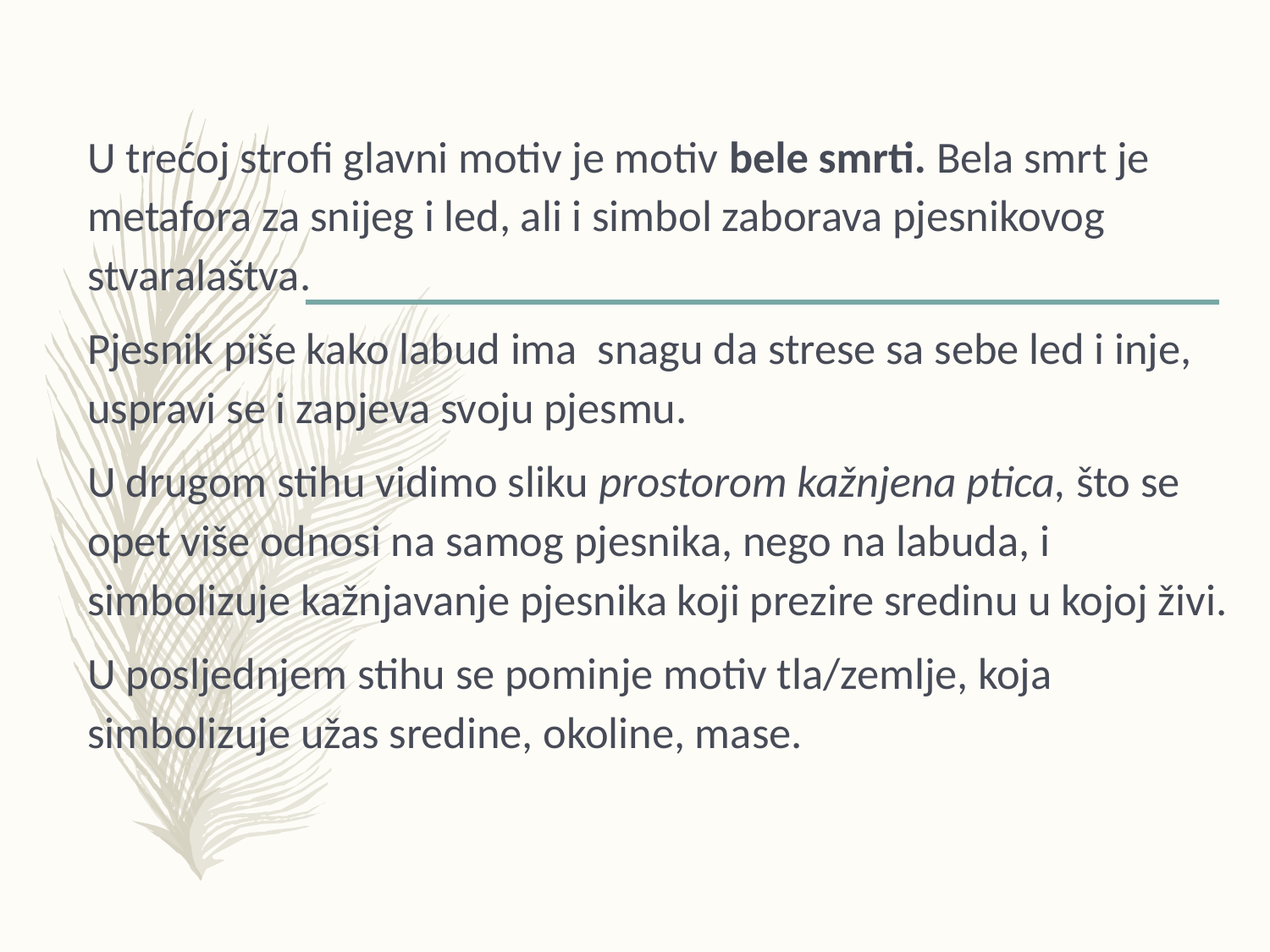

U trećoj strofi glavni motiv je motiv bele smrti. Bela smrt je metafora za snijeg i led, ali i simbol zaborava pjesnikovog stvaralaštva.
	Pjesnik piše kako labud ima  snagu da strese sa sebe led i inje, uspravi se i zapjeva svoju pjesmu.
	U drugom stihu vidimo sliku prostorom kažnjena ptica, što se opet više odnosi na samog pjesnika, nego na labuda, i simbolizuje kažnjavanje pjesnika koji prezire sredinu u kojoj živi.
	U posljednjem stihu se pominje motiv tla/zemlje, koja simbolizuje užas sredine, okoline, mase.